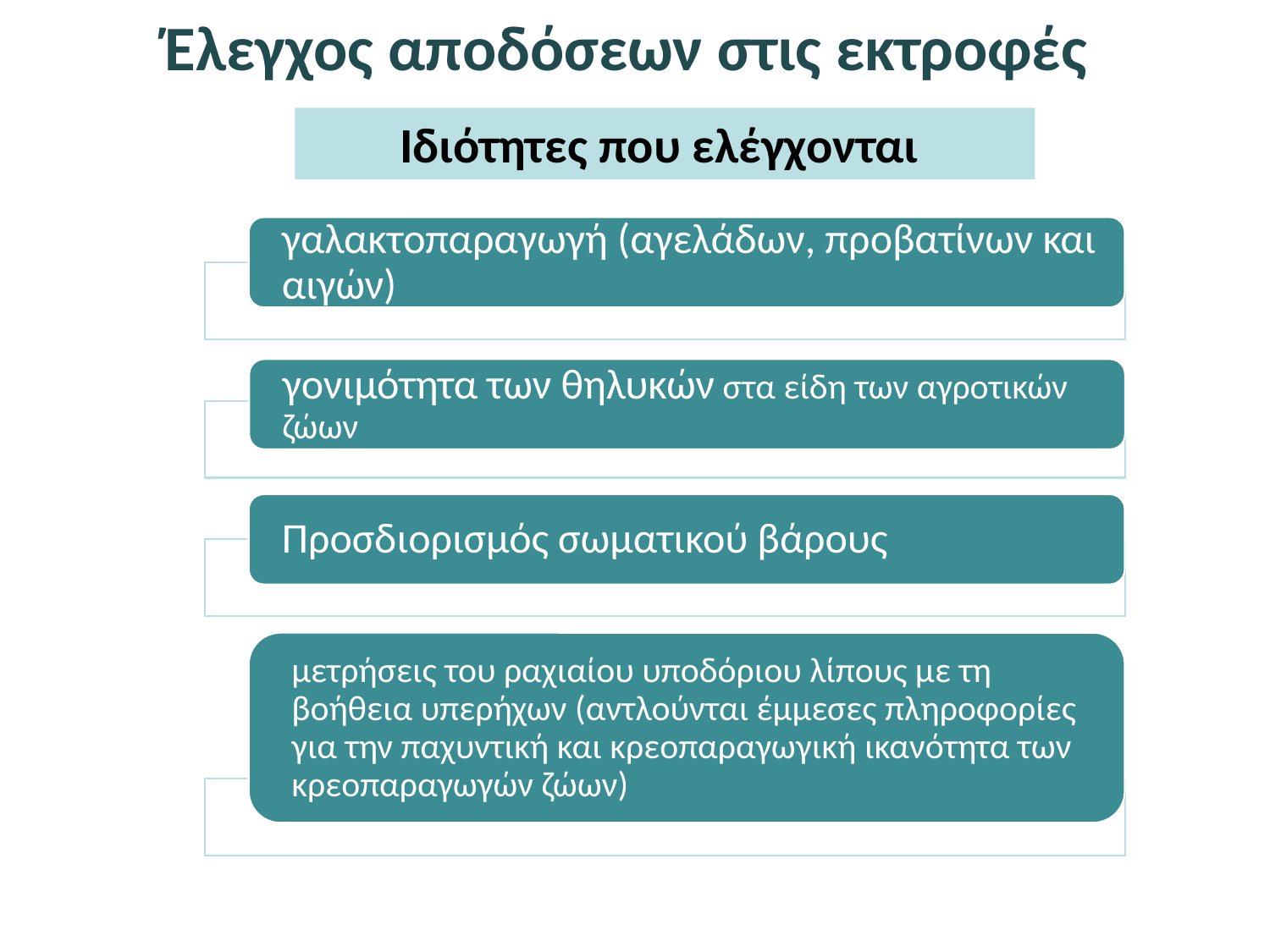

# Έλεγχος αποδόσεων στις εκτροφές
Ιδιότητες που ελέγχονται
γαλακτοπαραγωγή (αγελάδων, προβατίνων και αιγών)
γονιμότητα των θηλυκών στα είδη των αγροτικών ζώων
Προσδιορισμός σωματικού βάρους
μετρήσεις του ραχιαίου υποδόριου λίπους με τη βοήθεια υπερήχων (αντλούνται έμμεσες πληροφορίες για την παχυντική και κρεοπαραγωγική ικανότητα των κρεοπαραγωγών ζώων)